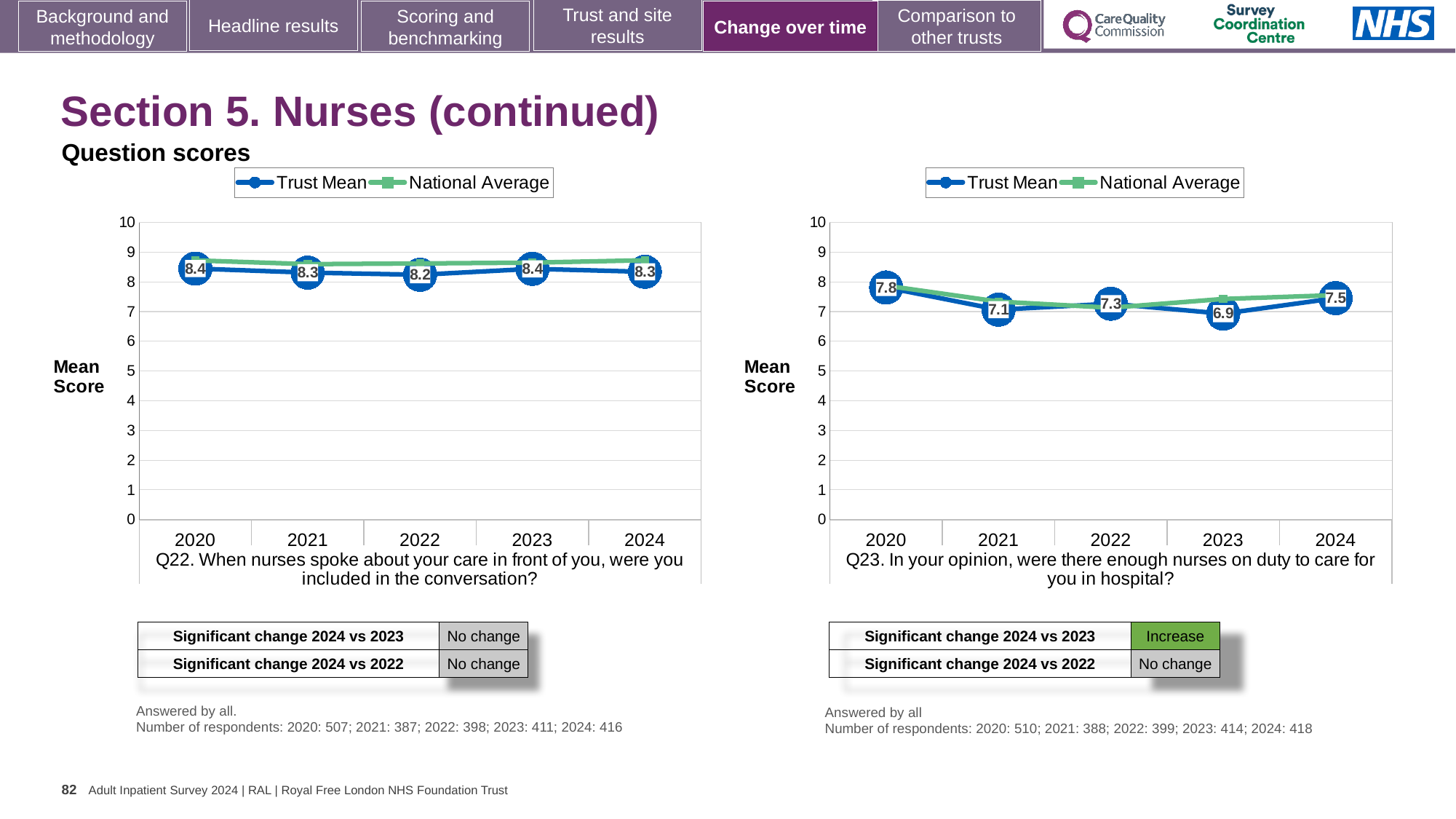

# Section 5. Nurses (continued)
Question scores

### Chart

| Category | Trust Mean | National Average |
|---|---|---|
| 2020 | 8.448938558830532 | 8.7236833998789 |
| 2021 | 8.311673935840707 | 8.597849585287333 |
| 2022 | 8.240721270912477 | 8.620818019232726 |
| 2023 | 8.438967728460364 | 8.647785295224693 |
| 2024 | 8.340149304494775 | 8.72793031996795 |

### Chart

| Category | Trust Mean | National Average |
|---|---|---|
| 2020 | 7.812157989594639 | 7.872189679197843 |
| 2021 | 7.065104039227752 | 7.337001090444097 |
| 2022 | 7.265993774427089 | 7.131068972405187 |
| 2023 | 6.931117491824803 | 7.426002125424722 |
| 2024 | 7.453269316144436 | 7.554067821635136 |
| Significant change 2024 vs 2023 | No change |
| --- | --- |
| Significant change 2024 vs 2022 | No change |
| Significant change 2024 vs 2023 | Increase |
| --- | --- |
| Significant change 2024 vs 2022 | No change |
Answered by all.
Number of respondents: 2020: 507; 2021: 387; 2022: 398; 2023: 411; 2024: 416

Answered by all
Number of respondents: 2020: 510; 2021: 388; 2022: 399; 2023: 414; 2024: 418

82